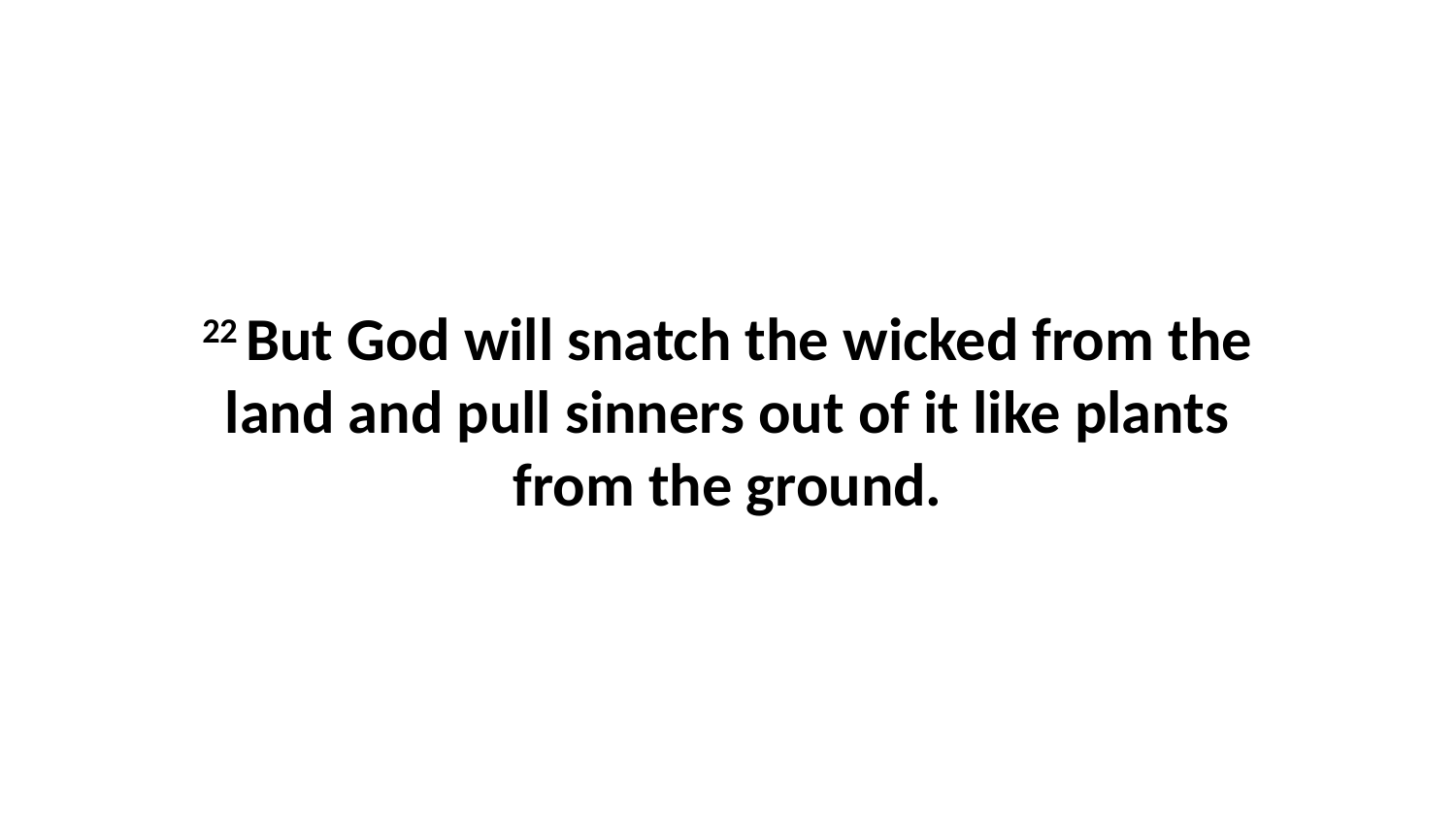

22 But God will snatch the wicked from the land and pull sinners out of it like plants from the ground.